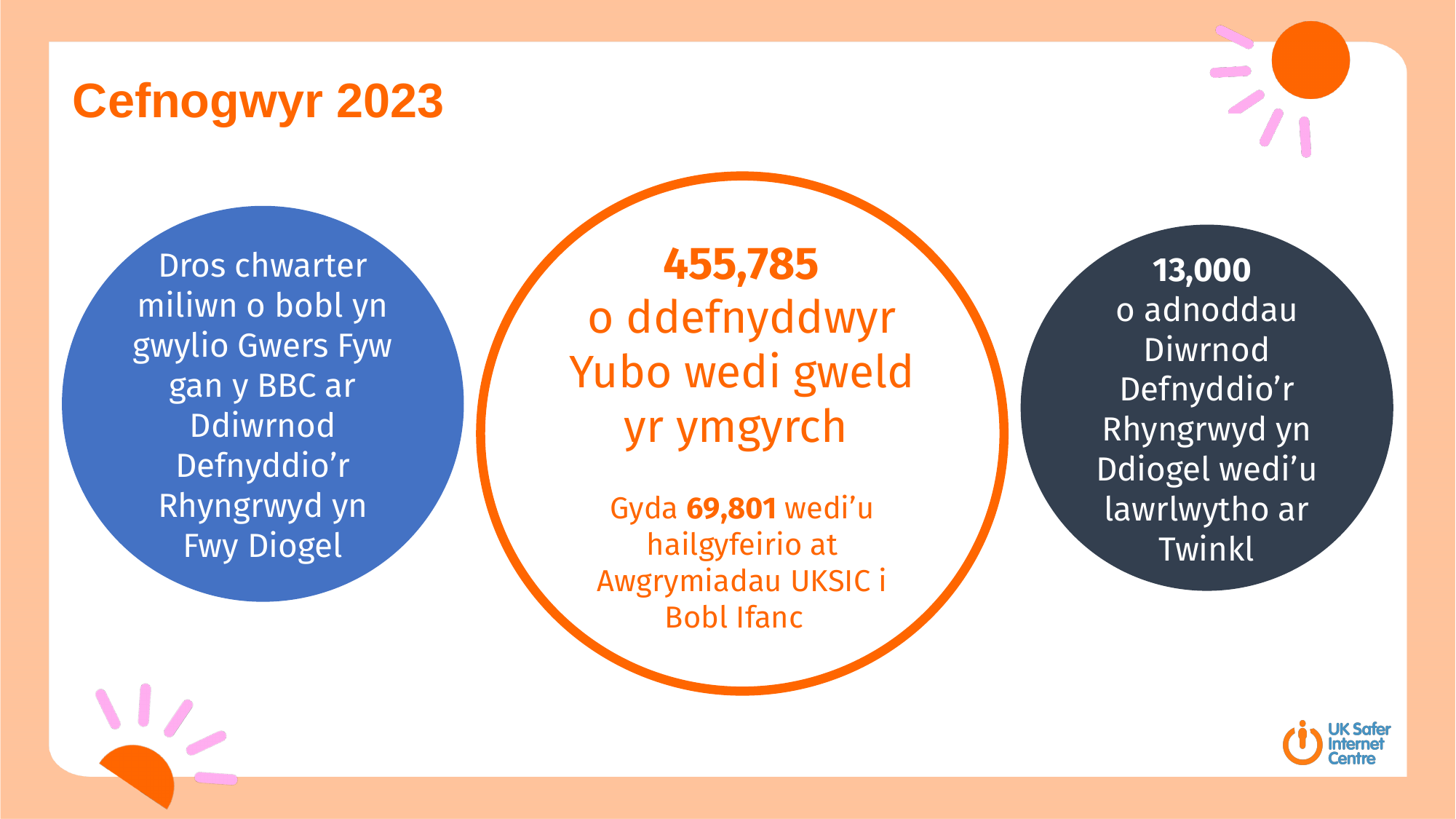

# Cefnogwyr 2023

 455,785
o ddefnyddwyr Yubo wedi gweld yr ymgyrch

Gyda 69,801 wedi’u hailgyfeirio at Awgrymiadau UKSIC i Bobl Ifanc
Dros chwarter miliwn o bobl yn gwylio Gwers Fyw gan y BBC ar Ddiwrnod Defnyddio’r Rhyngrwyd yn Fwy Diogel
13,000
o adnoddau Diwrnod Defnyddio’r Rhyngrwyd yn Ddiogel wedi’u lawrlwytho ar Twinkl